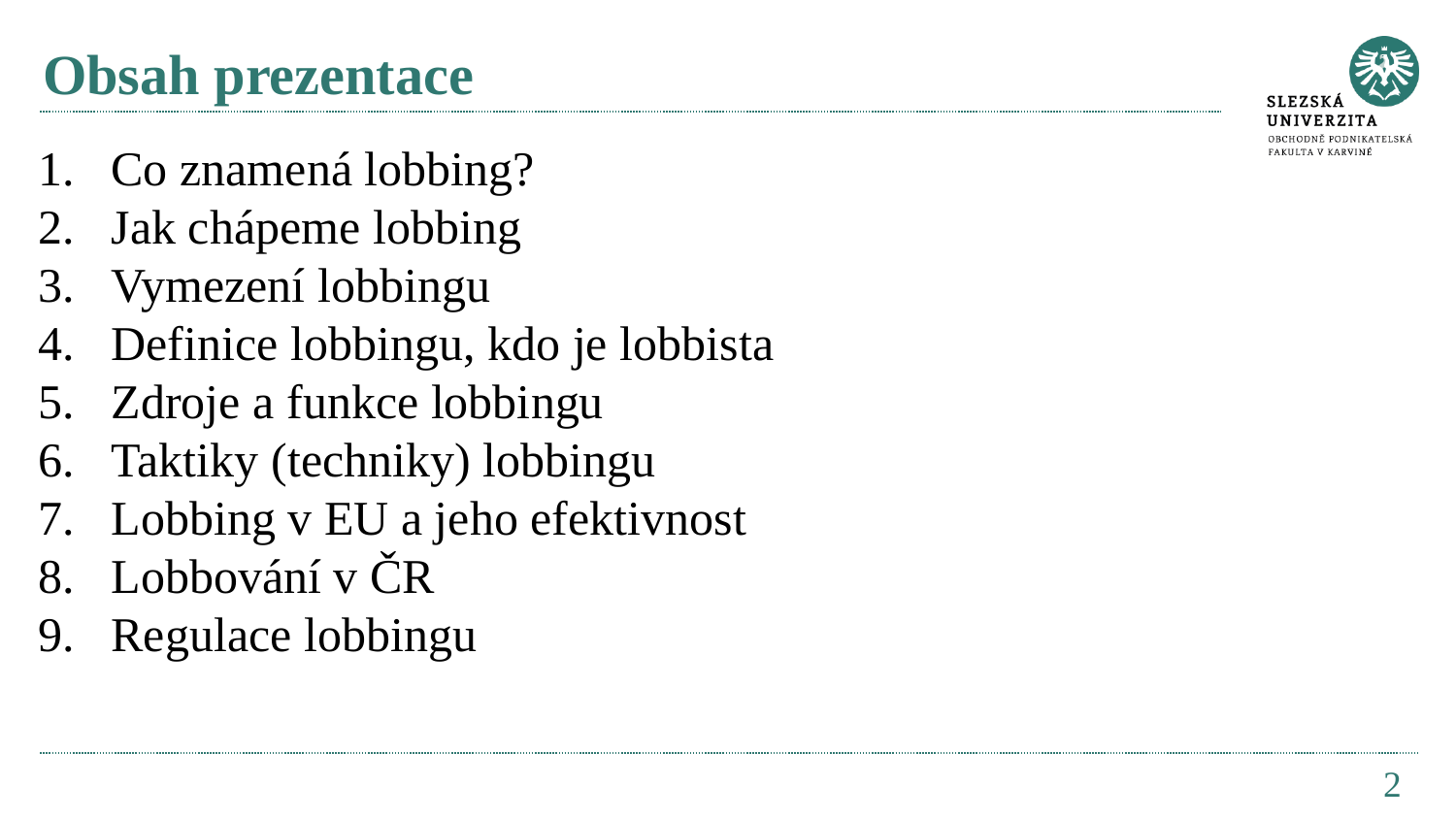

# Obsah prezentace
Co znamená lobbing?
Jak chápeme lobbing
Vymezení lobbingu
Definice lobbingu, kdo je lobbista
Zdroje a funkce lobbingu
Taktiky (techniky) lobbingu
Lobbing v EU a jeho efektivnost
Lobbování v ČR
Regulace lobbingu
2